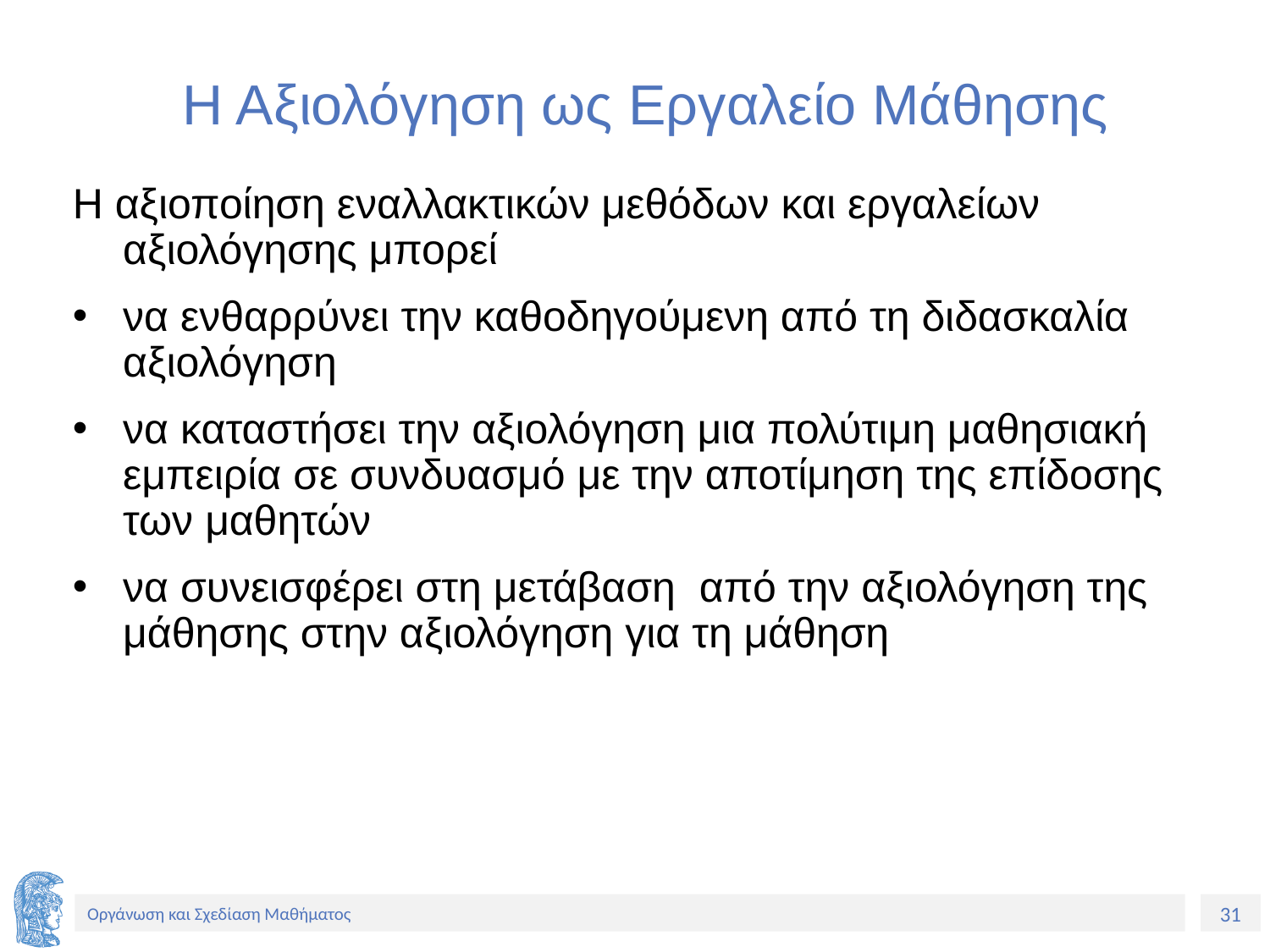

# Η Αξιολόγηση ως Εργαλείο Μάθησης
Η αξιοποίηση εναλλακτικών μεθόδων και εργαλείων αξιολόγησης μπορεί
να ενθαρρύνει την καθοδηγούμενη από τη διδασκαλία αξιολόγηση
να καταστήσει την αξιολόγηση μια πολύτιμη μαθησιακή εμπειρία σε συνδυασμό με την αποτίμηση της επίδοσης των μαθητών
να συνεισφέρει στη μετάβαση  από την αξιολόγηση της μάθησης στην αξιολόγηση για τη μάθηση